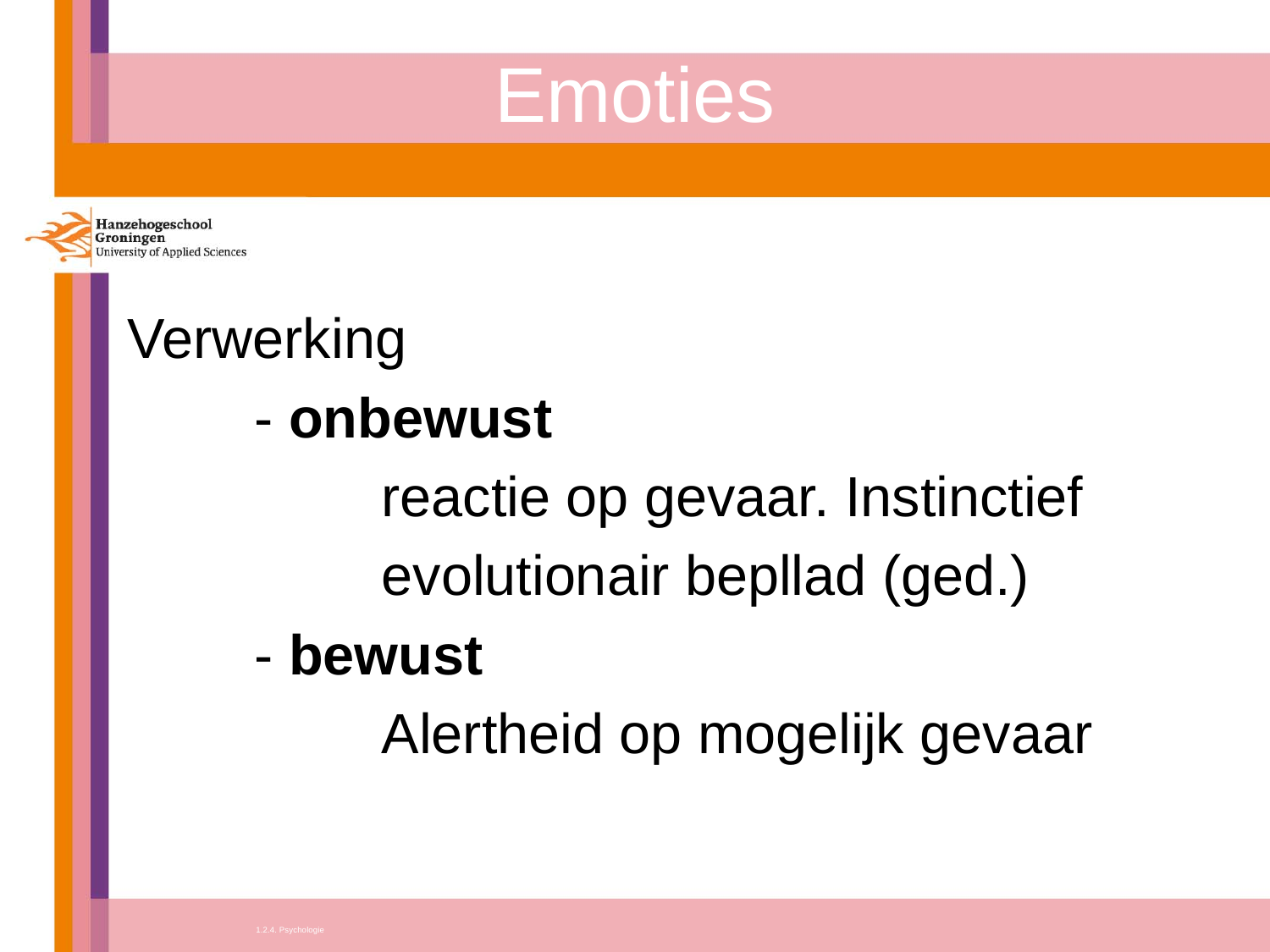

# Emoties
Verwerking
	- onbewust
		reactie op gevaar. Instinctief
		evolutionair bepllad (ged.)
	- bewust
		Alertheid op mogelijk gevaar

1.2.4. Psychologie